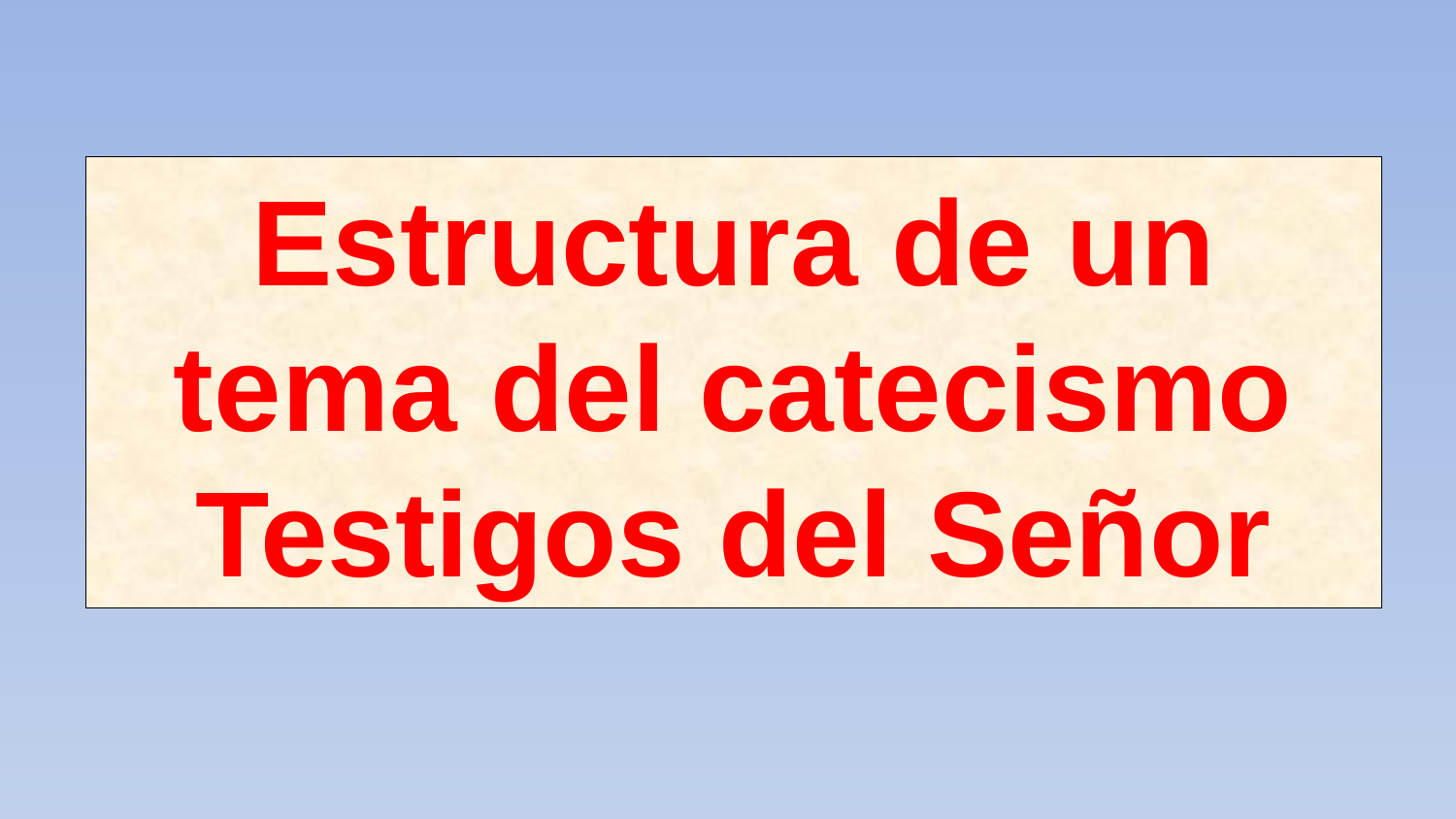

Estructura de un tema del catecismo Testigos del Señor